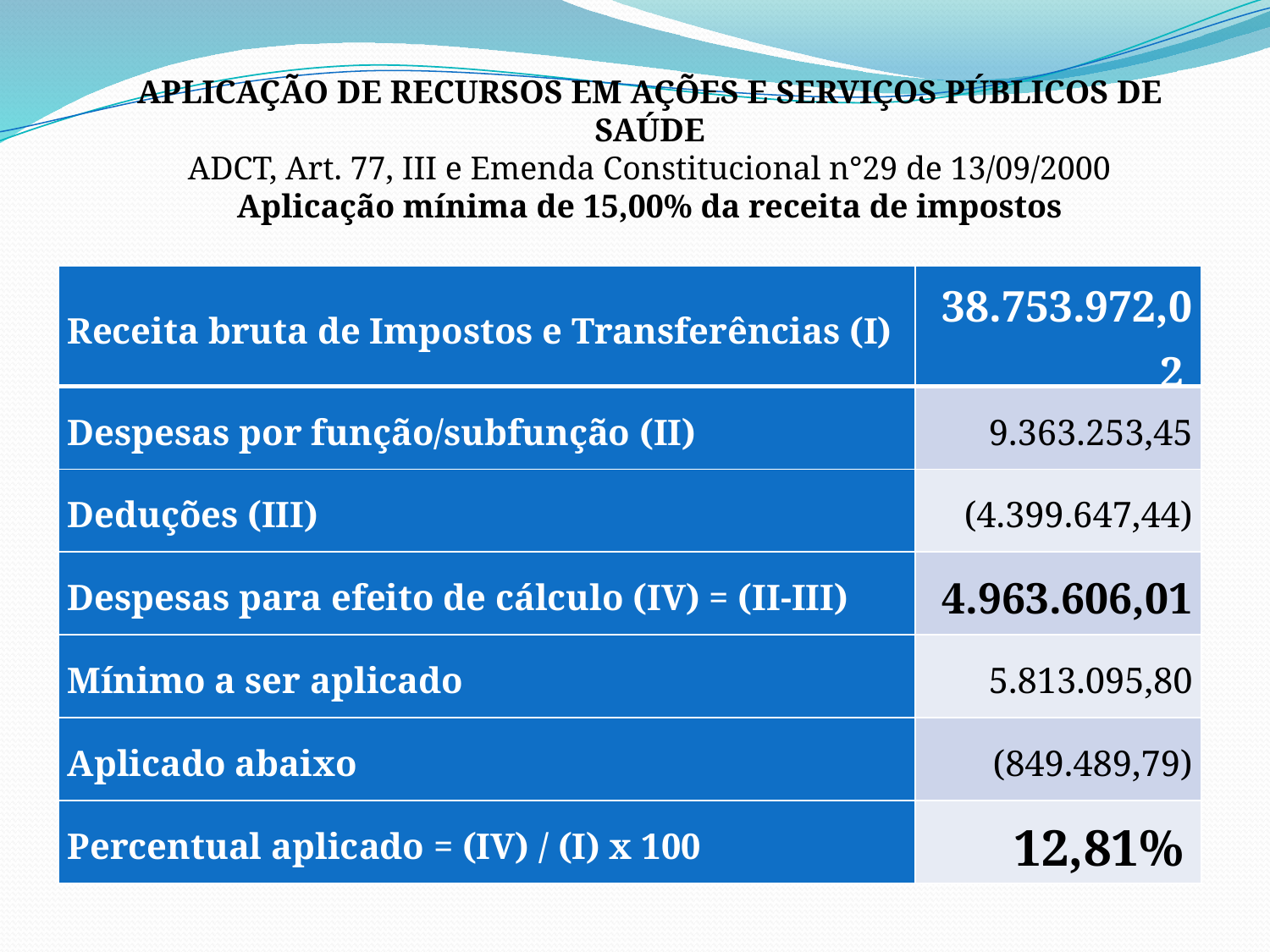

APLICAÇÃO DE RECURSOS EM AÇÕES E SERVIÇOS PÚBLICOS DE SAÚDE
ADCT, Art. 77, III e Emenda Constitucional n°29 de 13/09/2000
Aplicação mínima de 15,00% da receita de impostos
| Receita bruta de Impostos e Transferências (I) | 38.753.972,02 |
| --- | --- |
| Despesas por função/subfunção (II) | 9.363.253,45 |
| Deduções (III) | (4.399.647,44) |
| Despesas para efeito de cálculo (IV) = (II-III) | 4.963.606,01 |
| Mínimo a ser aplicado | 5.813.095,80 |
| Aplicado abaixo | (849.489,79) |
| Percentual aplicado = (IV) / (I) x 100 | 12,81% |